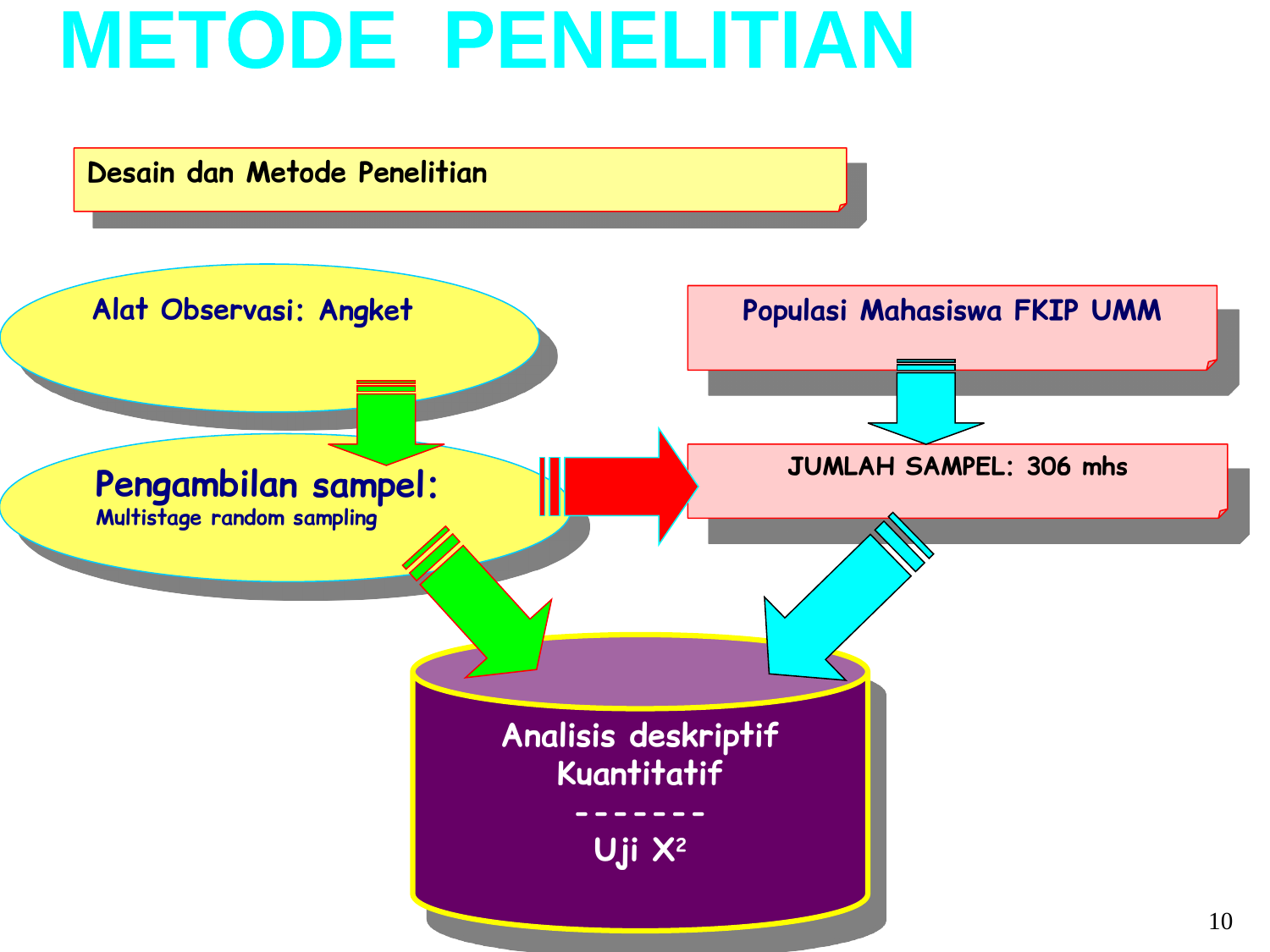

METODE  PENELITIAN
Desain dan Metode Penelitian

Alat Observasi: Angket
Populasi Mahasiswa FKIP UMM

Pengambilan sampel:
Multistage random sampling
JUMLAH SAMPEL: 306 mhs

Analisis deskriptif Kuantitatif
-------
Uji X2
10